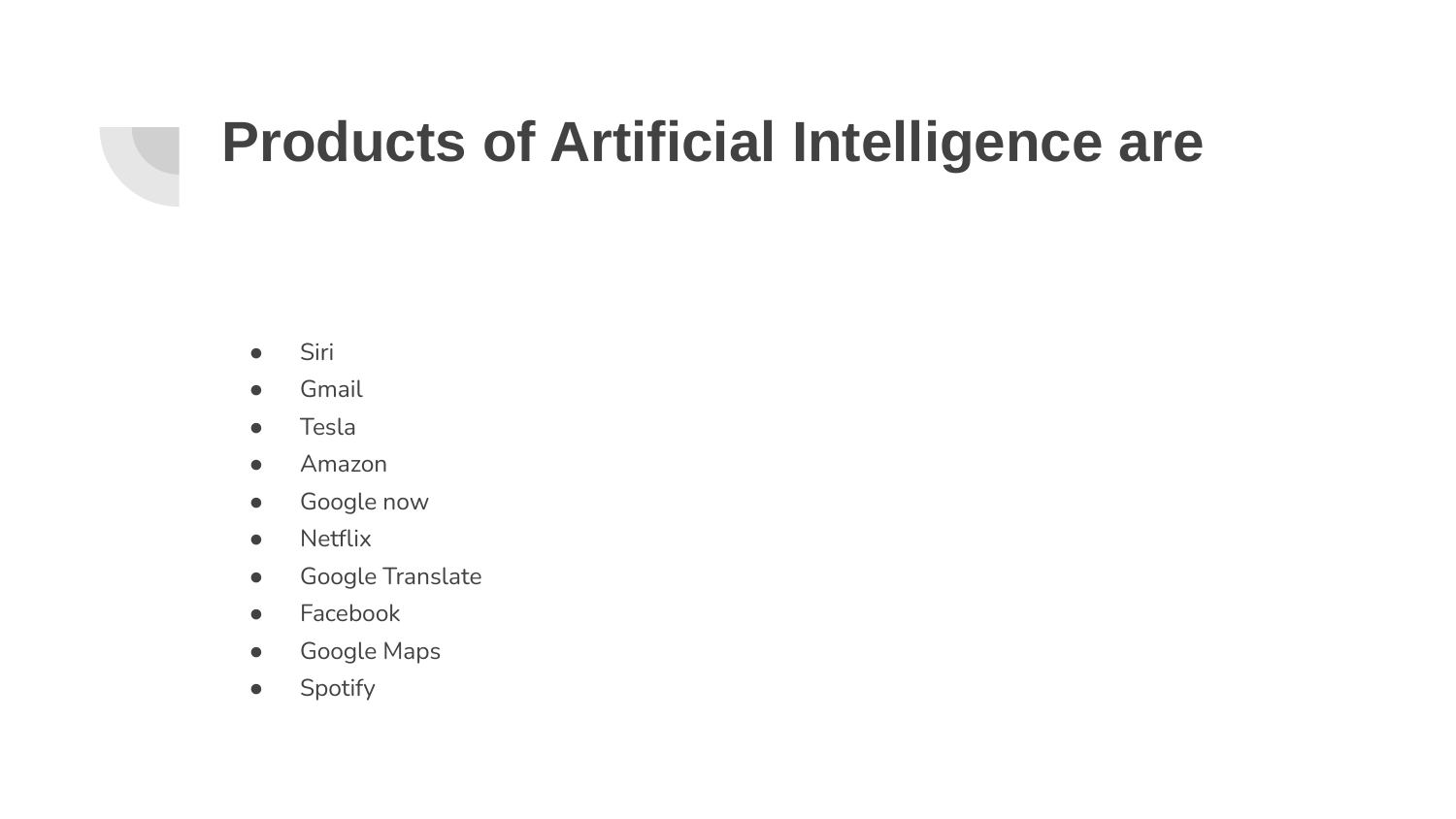

# Products of Artificial Intelligence are
Siri
Gmail
Tesla
Amazon
Google now
Netflix
Google Translate
Facebook
Google Maps
Spotify